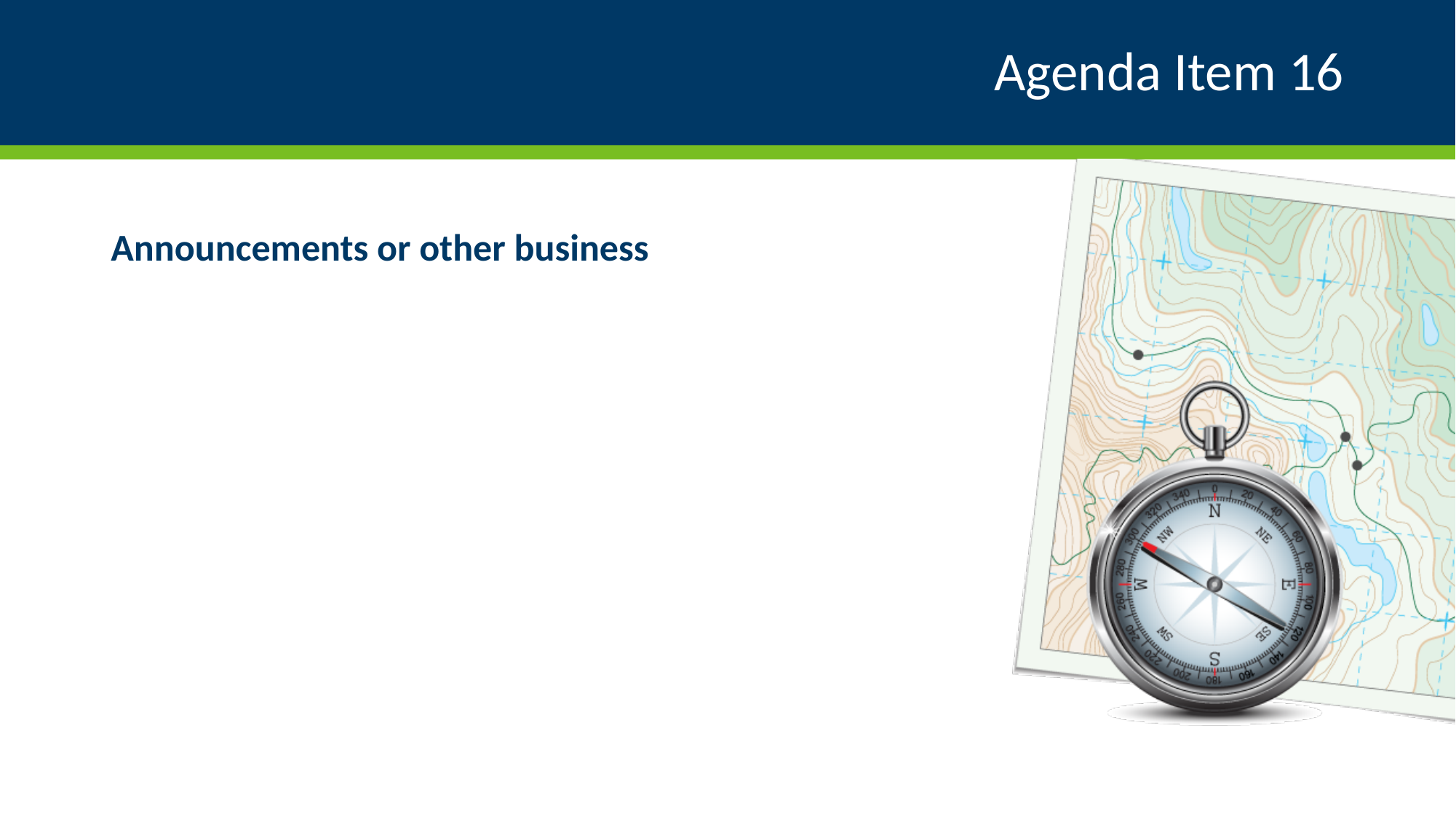

# Agenda Item 16
Announcements or other business